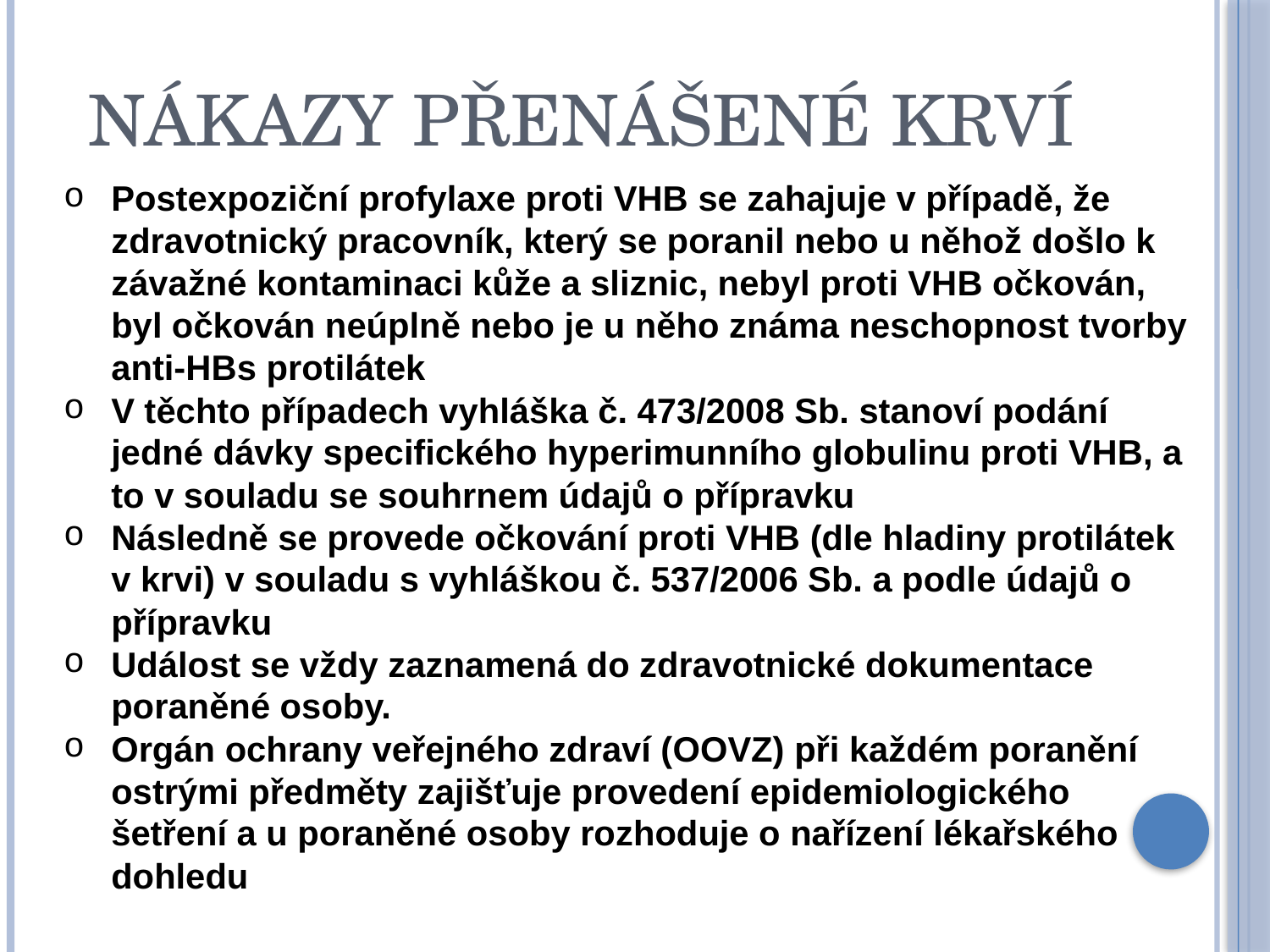

# NÁKAZY PŘENÁŠENÉ KRVÍ
Postexpoziční profylaxe proti VHB se zahajuje v případě, že zdravotnický pracovník, který se poranil nebo u něhož došlo k závažné kontaminaci kůže a sliznic, nebyl proti VHB očkován, byl očkován neúplně nebo je u něho známa neschopnost tvorby anti-HBs protilátek
V těchto případech vyhláška č. 473/2008 Sb. stanoví podání jedné dávky specifického hyperimunního globulinu proti VHB, a to v souladu se souhrnem údajů o přípravku
Následně se provede očkování proti VHB (dle hladiny protilátek v krvi) v souladu s vyhláškou č. 537/2006 Sb. a podle údajů o přípravku
Událost se vždy zaznamená do zdravotnické dokumentace poraněné osoby.
Orgán ochrany veřejného zdraví (OOVZ) při každém poranění ostrými předměty zajišťuje provedení epidemiologického šetření a u poraněné osoby rozhoduje o nařízení lékařského dohledu